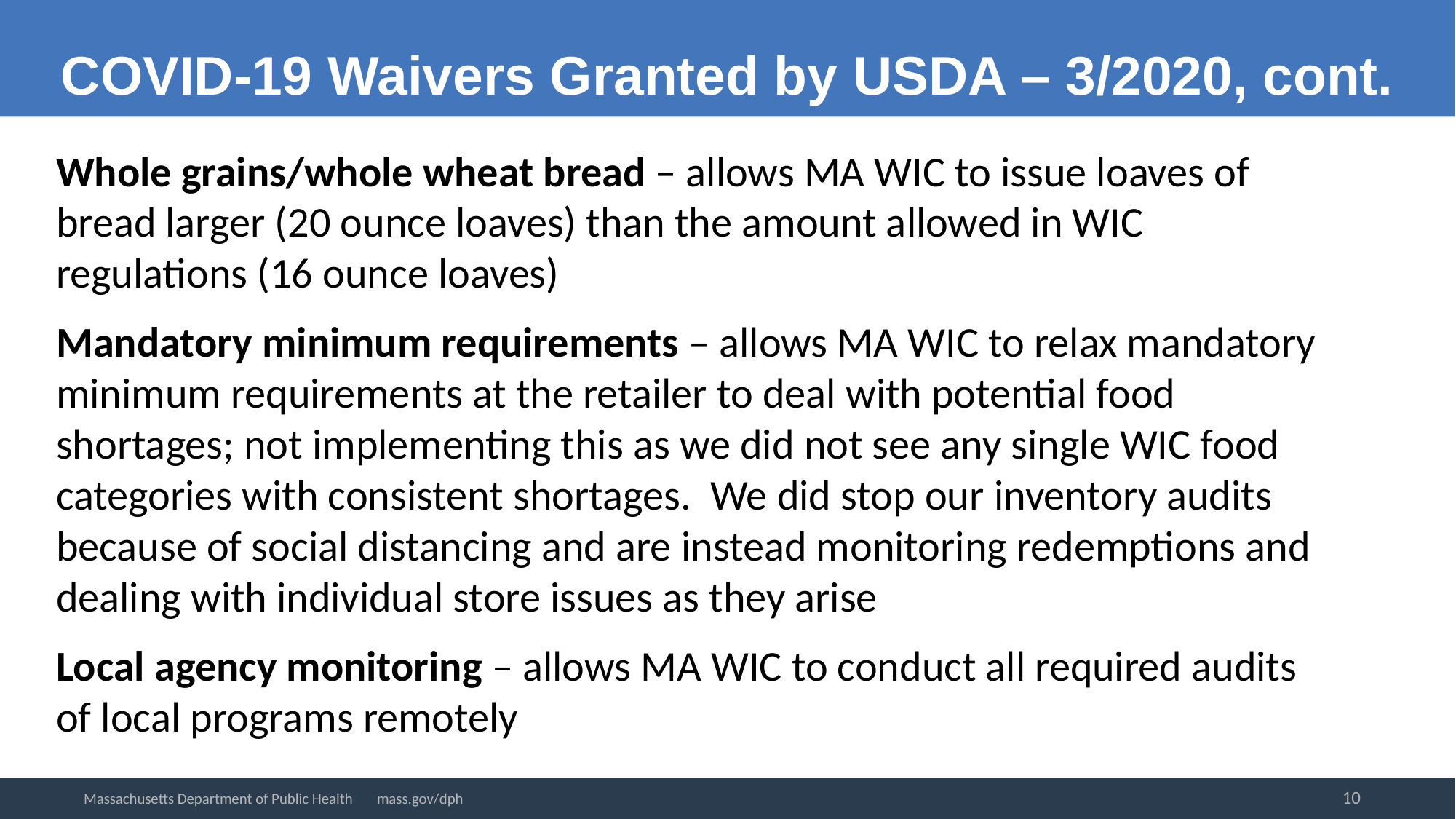

COVID-19 Waivers Granted by USDA – 3/2020, cont.
Whole grains/whole wheat bread – allows MA WIC to issue loaves of bread larger (20 ounce loaves) than the amount allowed in WIC regulations (16 ounce loaves)
Mandatory minimum requirements – allows MA WIC to relax mandatory minimum requirements at the retailer to deal with potential food shortages; not implementing this as we did not see any single WIC food categories with consistent shortages.  We did stop our inventory audits because of social distancing and are instead monitoring redemptions and dealing with individual store issues as they arise
Local agency monitoring – allows MA WIC to conduct all required audits of local programs remotely
10
Massachusetts Department of Public Health       mass.gov/dph